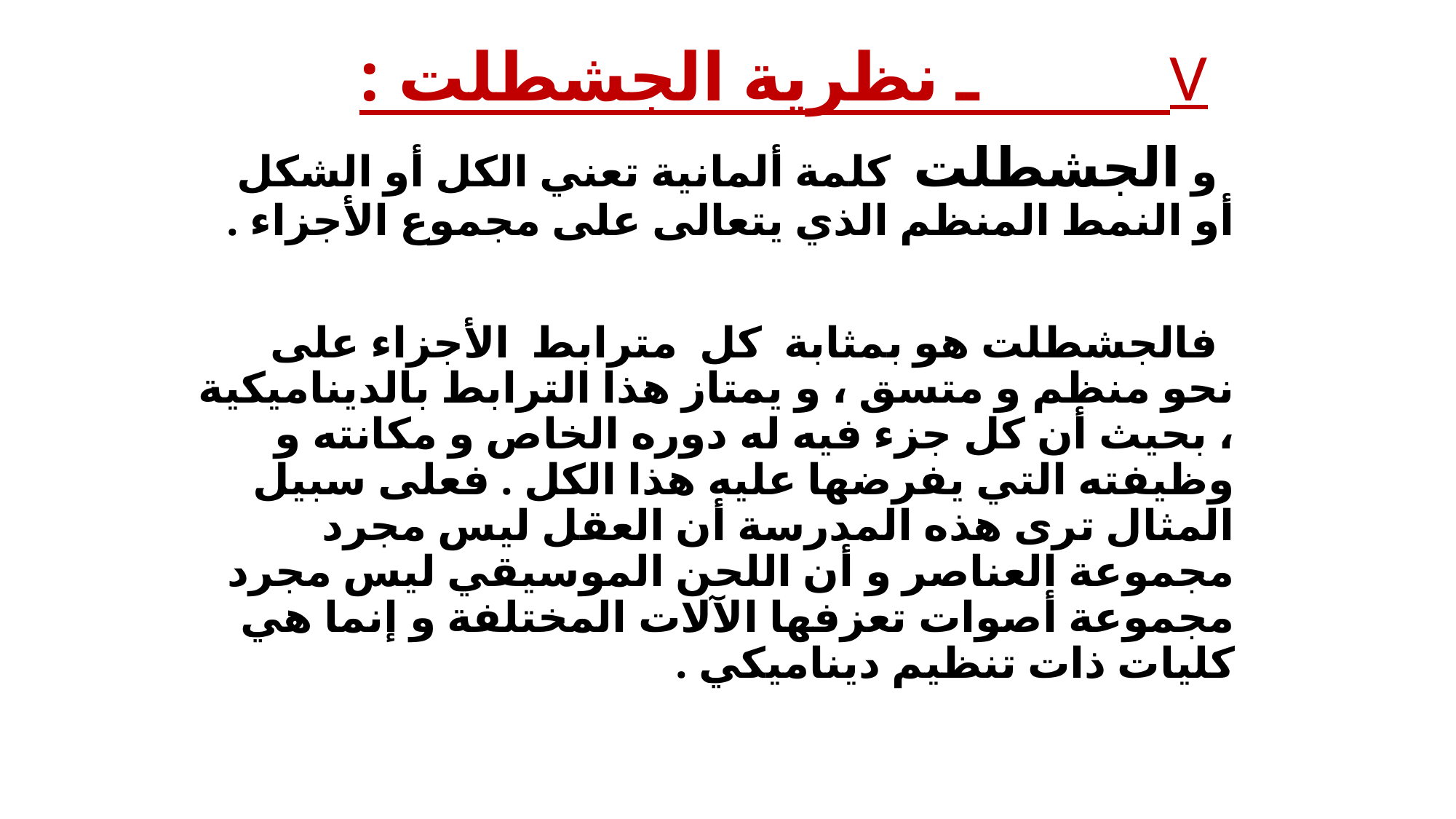

# V           ـ نظرية الجشطلت :
	    و الجشطلت  كلمة ألمانية تعني الكل أو الشكل أو النمط المنظم الذي يتعالى على مجموع الأجزاء .

	    فالجشطلت هو بمثابة  كل  مترابط  الأجزاء على نحو منظم و متسق ، و يمتاز هذا الترابط بالديناميكية ، بحيث أن كل جزء فيه له دوره الخاص و مكانته و وظيفته التي يفرضها عليه هذا الكل . فعلى سبيل المثال ترى هذه المدرسة أن العقل ليس مجرد مجموعة العناصر و أن اللحن الموسيقي ليس مجرد مجموعة أصوات تعزفها الآلات المختلفة و إنما هي كليات ذات تنظيم ديناميكي .